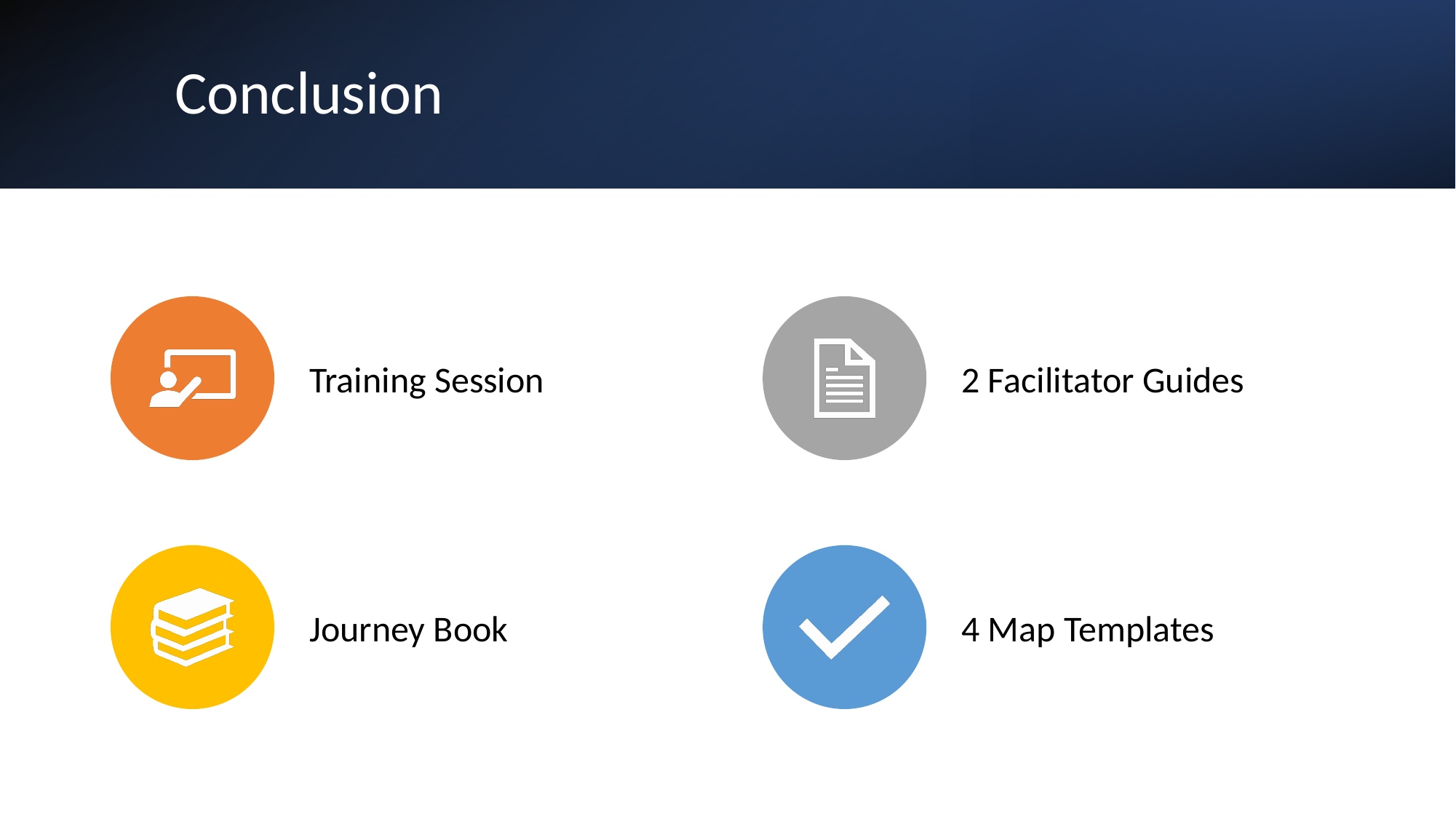

# Conclusion
Training Session
2 Facilitator Guides
Journey Book
4 Map Templates